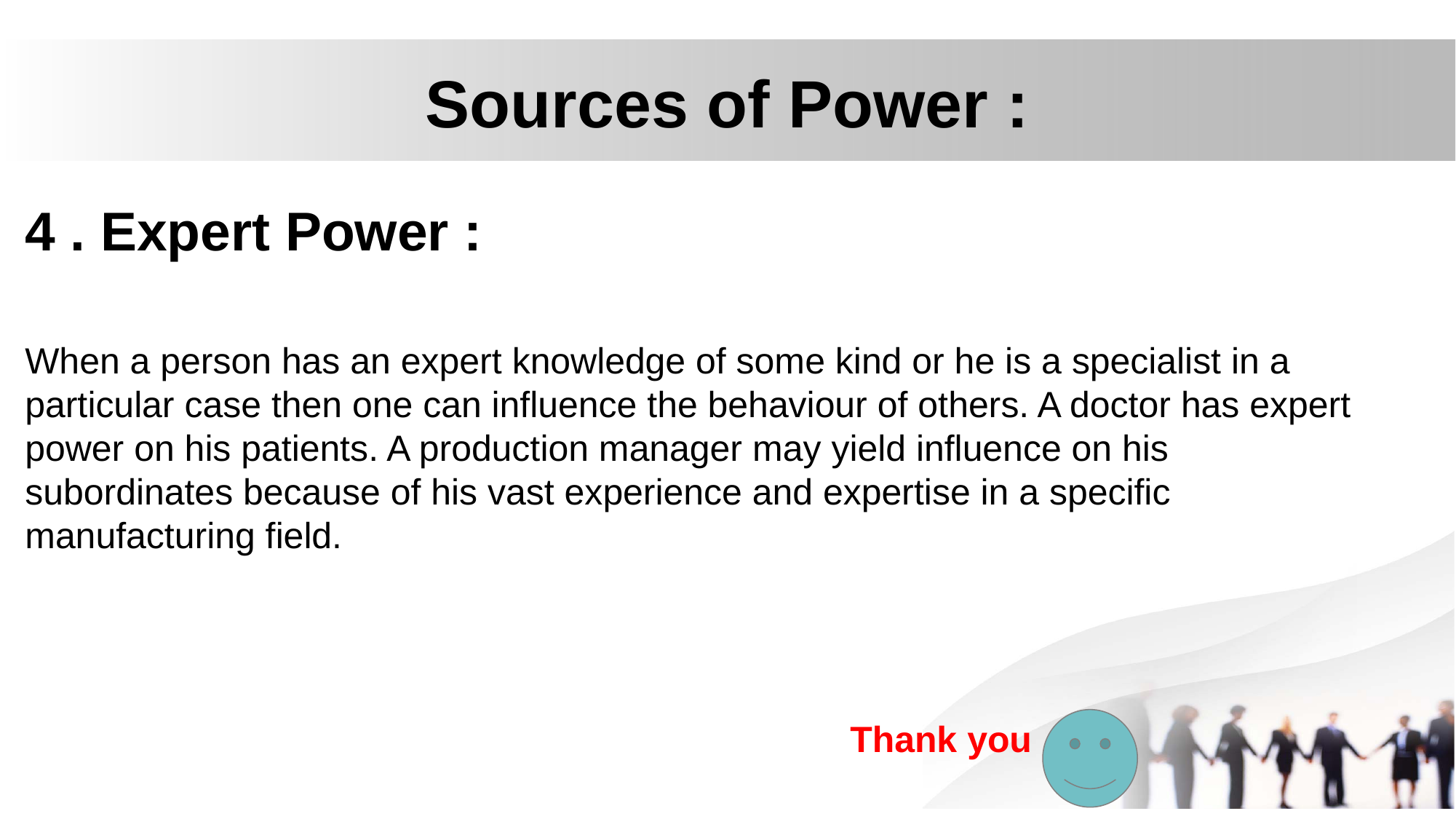

# Sources of Power :
4 . Expert Power :

When a person has an expert knowledge of some kind or he is a specialist in a particular case then one can influence the behaviour of others. A doctor has expert power on his patients. A production manager may yield influence on his subordinates because of his vast experience and expertise in a specific manufacturing field.

                                                                                 Thank you